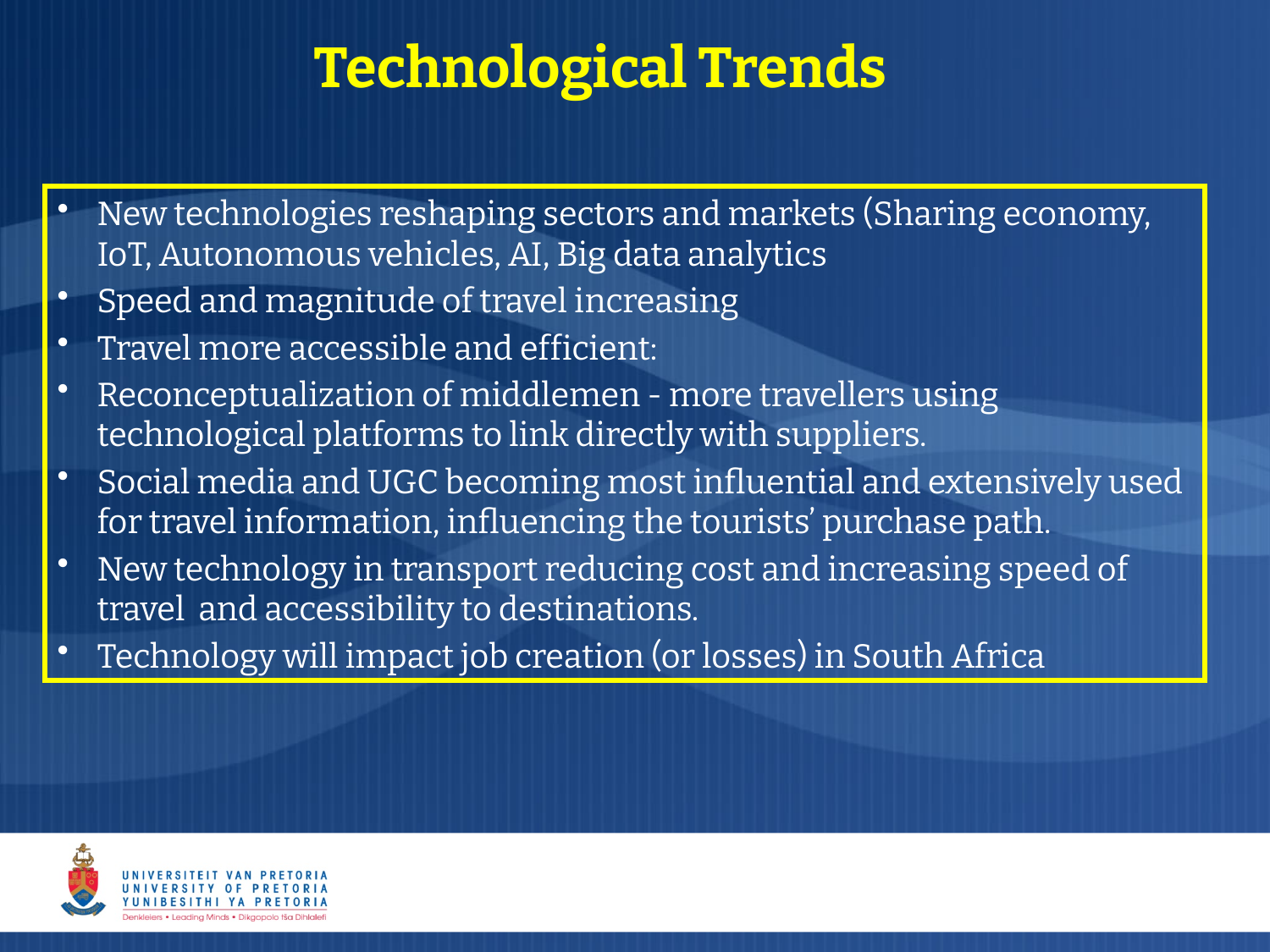

# Technological Trends
New technologies reshaping sectors and markets (Sharing economy, IoT, Autonomous vehicles, AI, Big data analytics
Speed and magnitude of travel increasing
Travel more accessible and efficient:
Reconceptualization of middlemen - more travellers using technological platforms to link directly with suppliers.
Social media and UGC becoming most influential and extensively used for travel information, influencing the tourists’ purchase path.
New technology in transport reducing cost and increasing speed of travel  and accessibility to destinations.
Technology will impact job creation (or losses) in South Africa